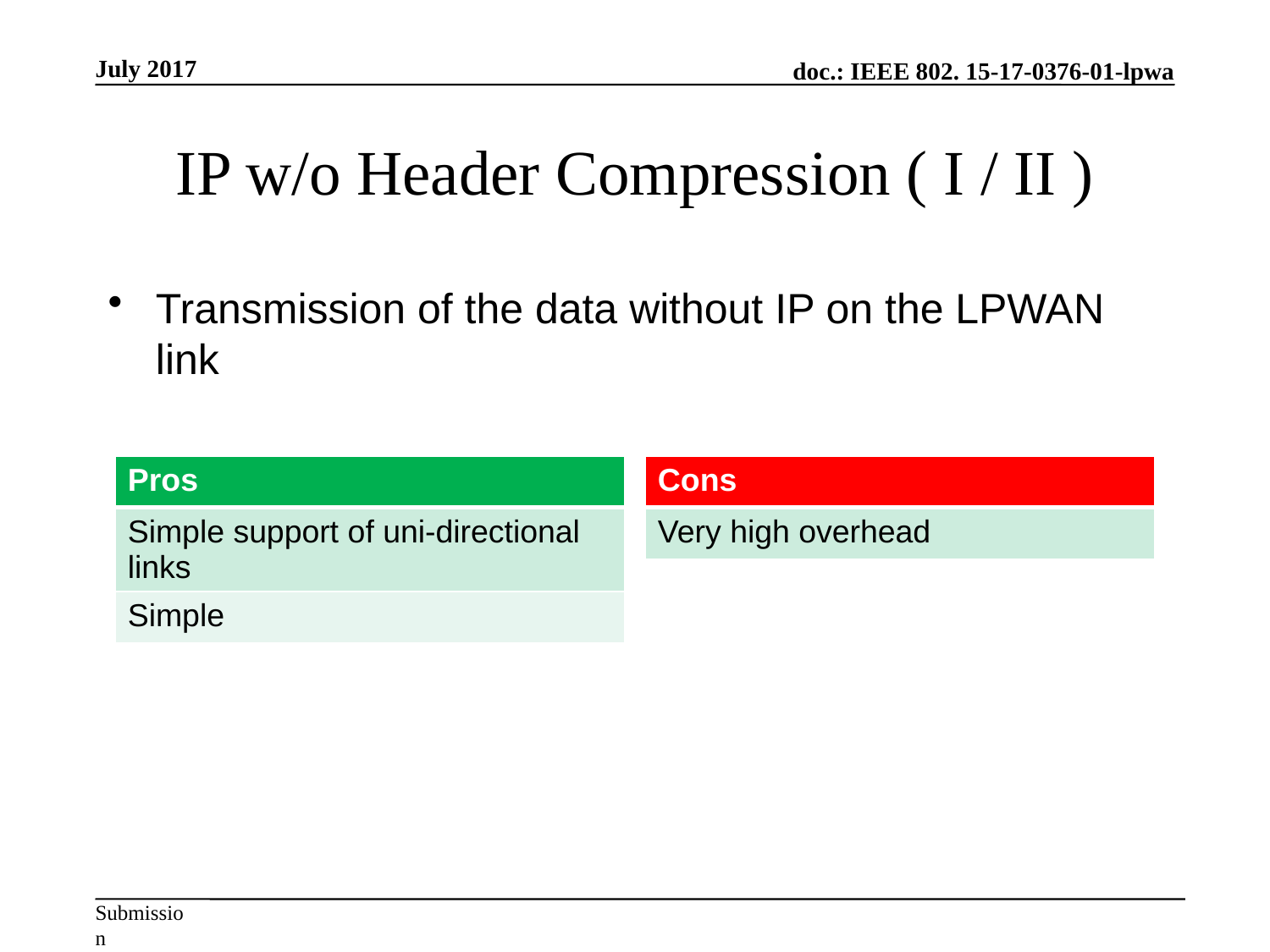

July 2017
# IP w/o Header Compression ( I / II )
Transmission of the data without IP on the LPWAN link

| Pros |
| --- |
| Simple support of uni-directional links |
| Simple |
| Cons |
| --- |
| Very high overhead |